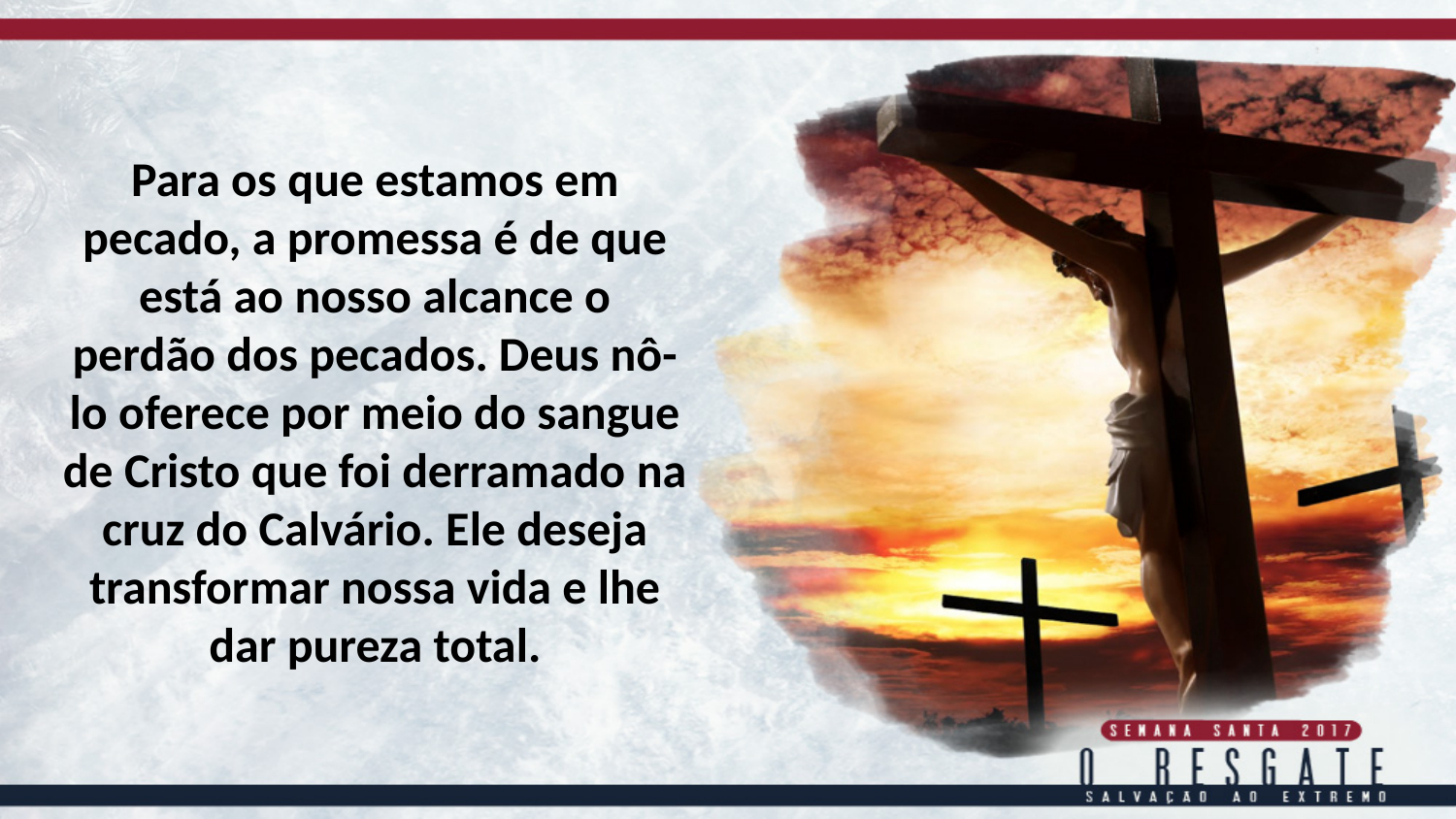

Para os que estamos em pecado, a promessa é de que está ao nosso alcance o perdão dos pecados. Deus nô-lo oferece por meio do sangue
de Cristo que foi derramado na cruz do Calvário. Ele deseja transformar nossa vida e lhe dar pureza total.